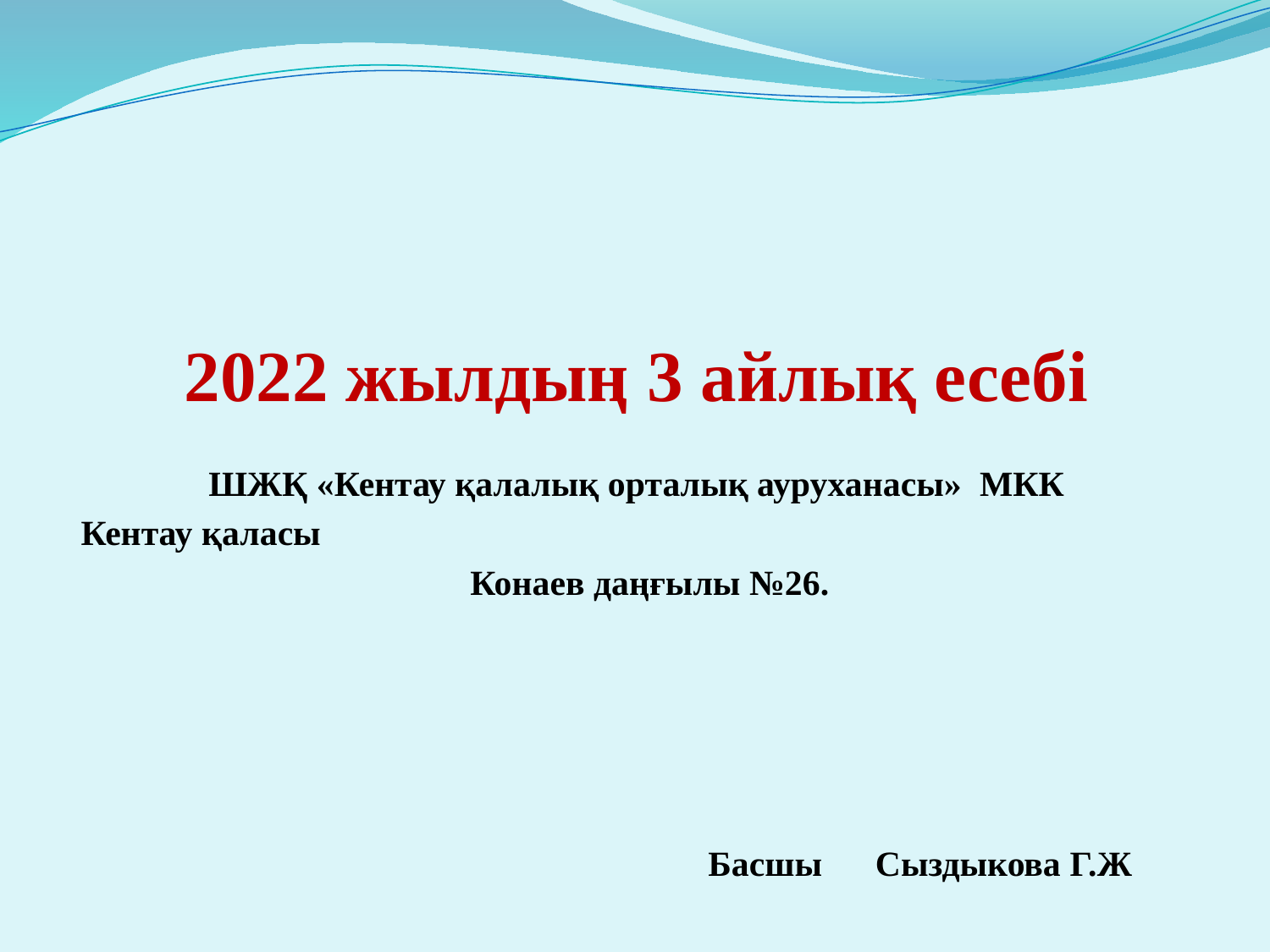

# 2022 жылдың 3 айлық есебі

ШЖҚ «Кентау қалалық орталық ауруханасы»  МКК
Кентау қаласы
  Конаев даңғылы №26.

Басшы      Сыздыкова Г.Ж